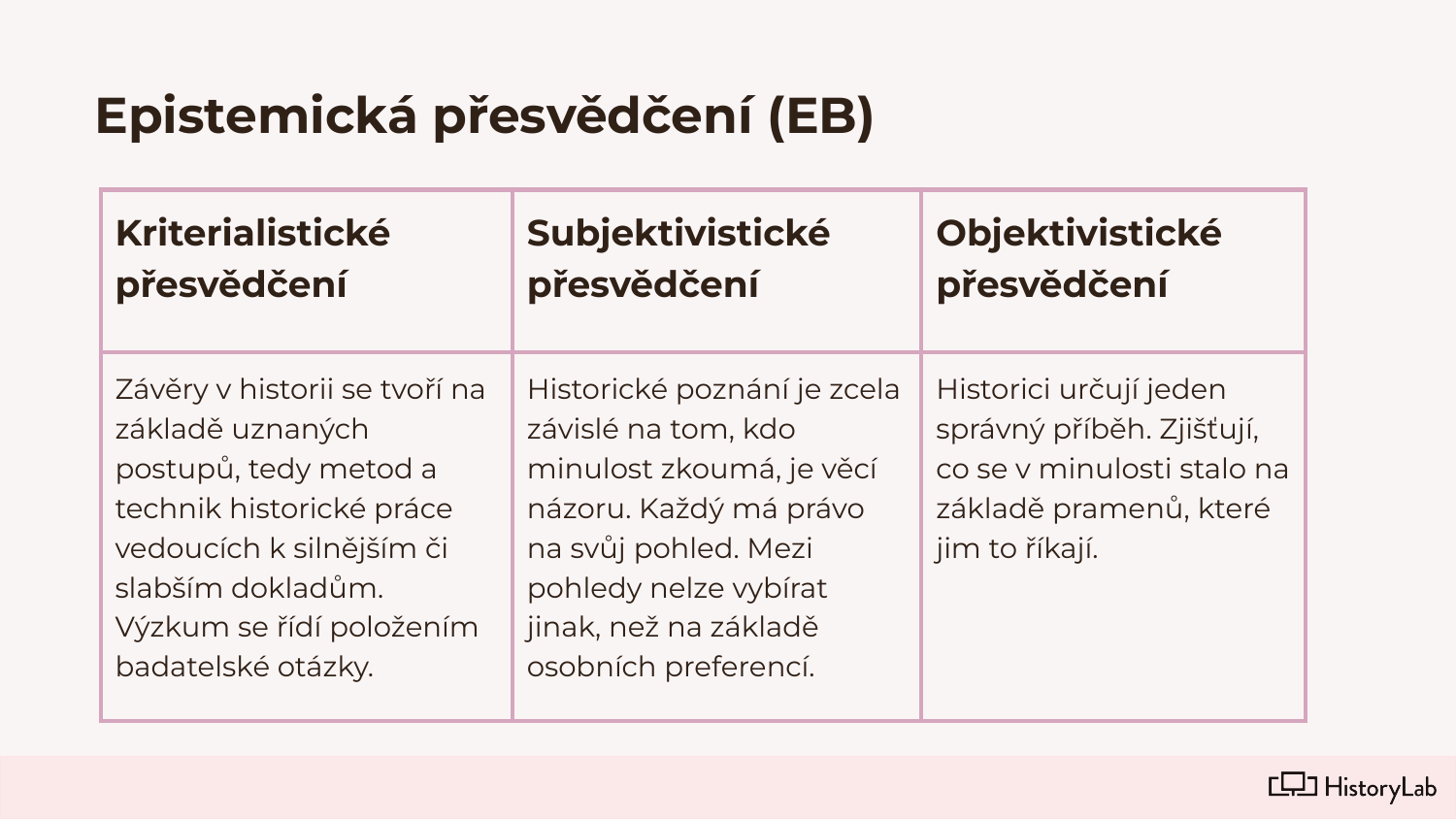

# Epistemická přesvědčení (EB)
| Kriterialistické přesvědčení | Subjektivistické přesvědčení | Objektivistické přesvědčení |
| --- | --- | --- |
| Závěry v historii se tvoří na základě uznaných postupů, tedy metod a technik historické práce vedoucích k silnějším či slabším dokladům. Výzkum se řídí položením badatelské otázky. | Historické poznání je zcela závislé na tom, kdo minulost zkoumá, je věcí názoru. Každý má právo na svůj pohled. Mezi pohledy nelze vybírat jinak, než na základě osobních preferencí. | Historici určují jeden správný příběh. Zjišťují, co se v minulosti stalo na základě pramenů, které jim to říkají. |